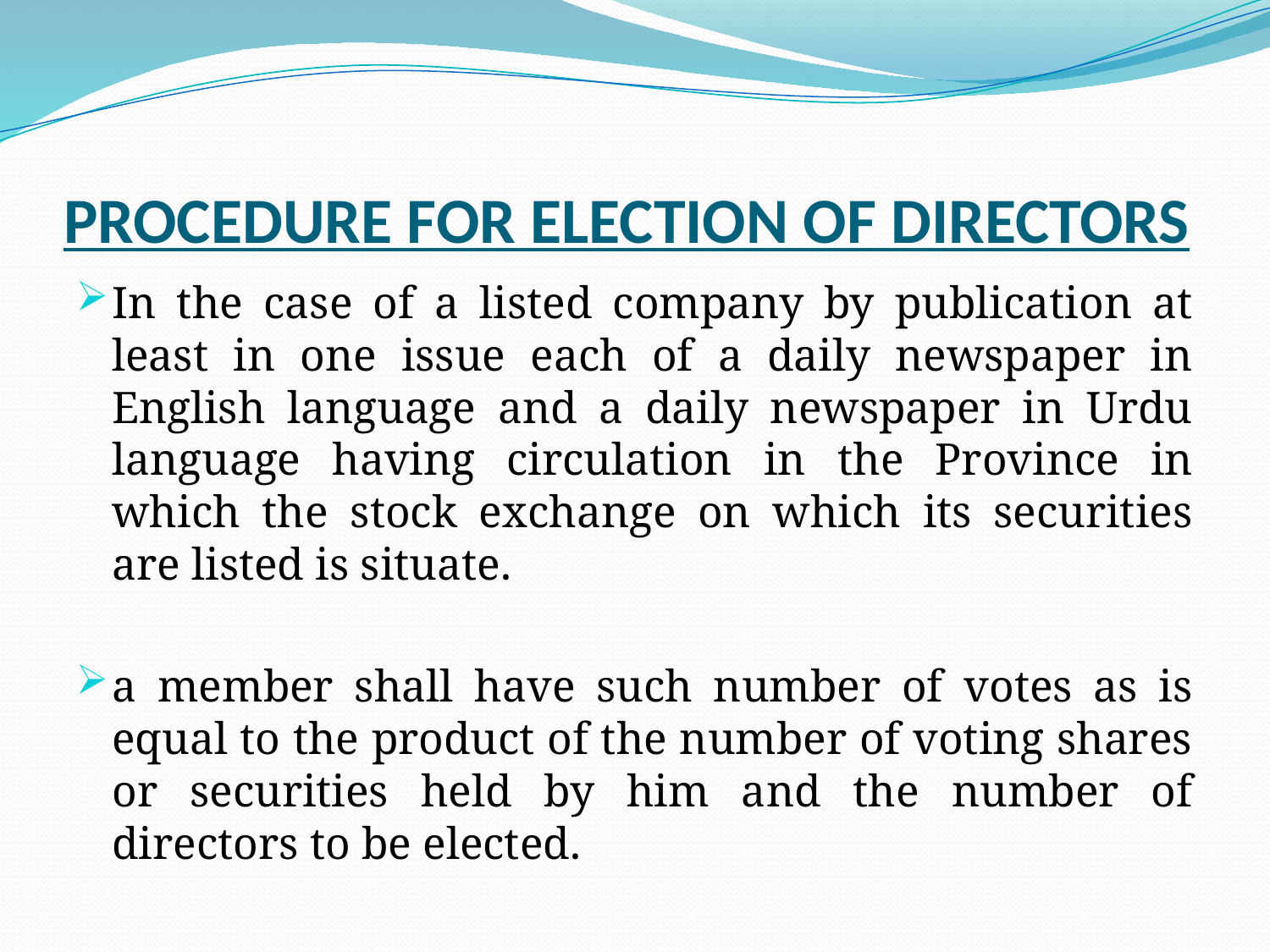

# Procedure for election of directors
in the case of a listed company by publication at least in one issue each of a daily newspaper in English language and a daily newspaper in Urdu language having circulation in the Province in which the stock exchange on which its securities are listed is situate.

a member shall have such number of votes as is equal to the product of the number of voting shares or securities held by him and the number of directors to be elected.